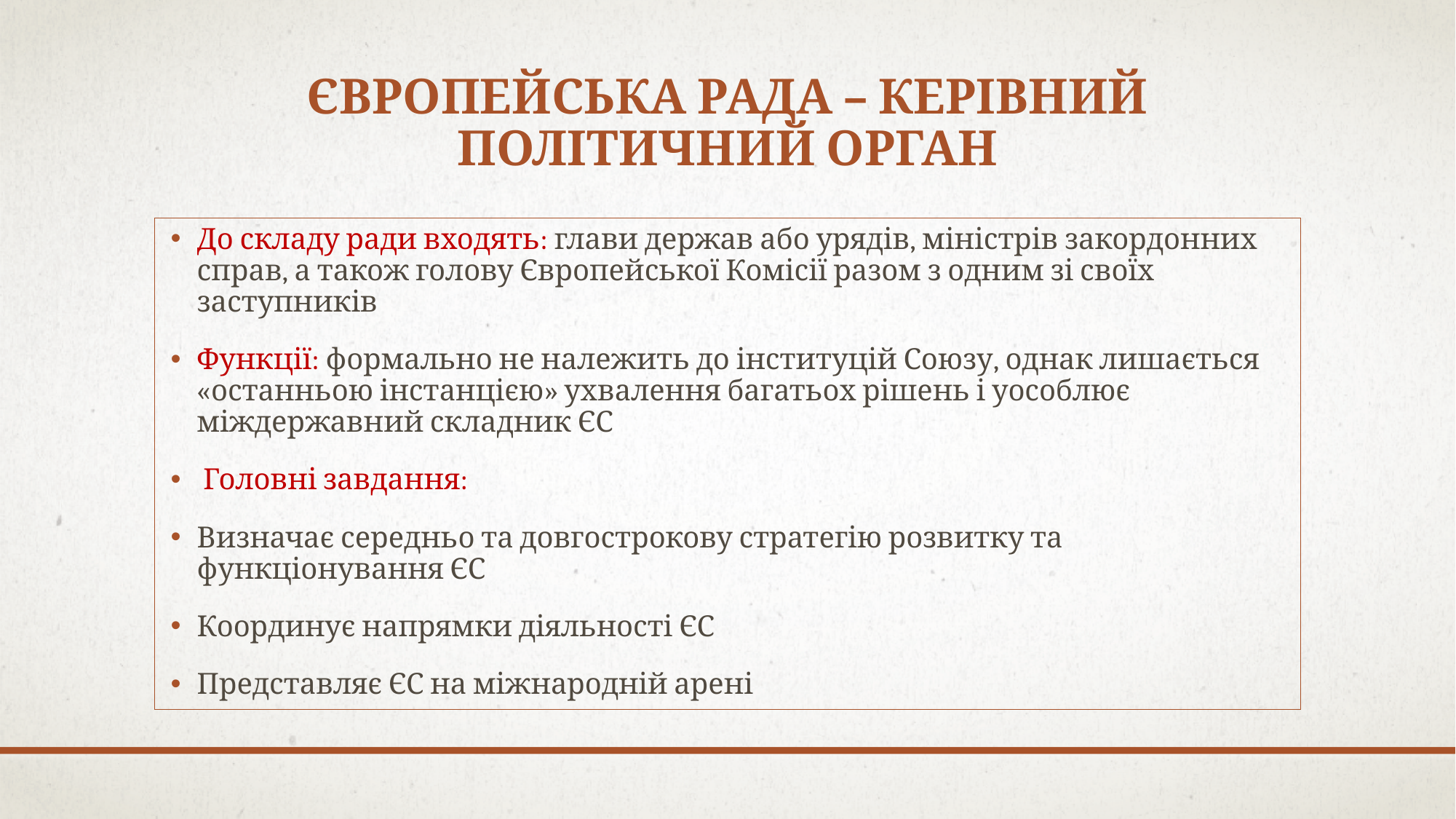

# Європейська Рада – керівний політичний орган
До складу ради входять: глави держав або урядів, міністрів закордонних справ, а також голову Європейської Комісії разом з одним зі своїх заступників
Функції: формально не належить до інституцій Союзу, однак лишається «останньою інстанцією» ухвалення багатьох рішень і уособлює міждержавний складник ЄС
 Головні завдання:
Визначає середньо та довгострокову стратегію розвитку та функціонування ЄС
Координує напрямки діяльності ЄС
Представляє ЄС на міжнародній арені